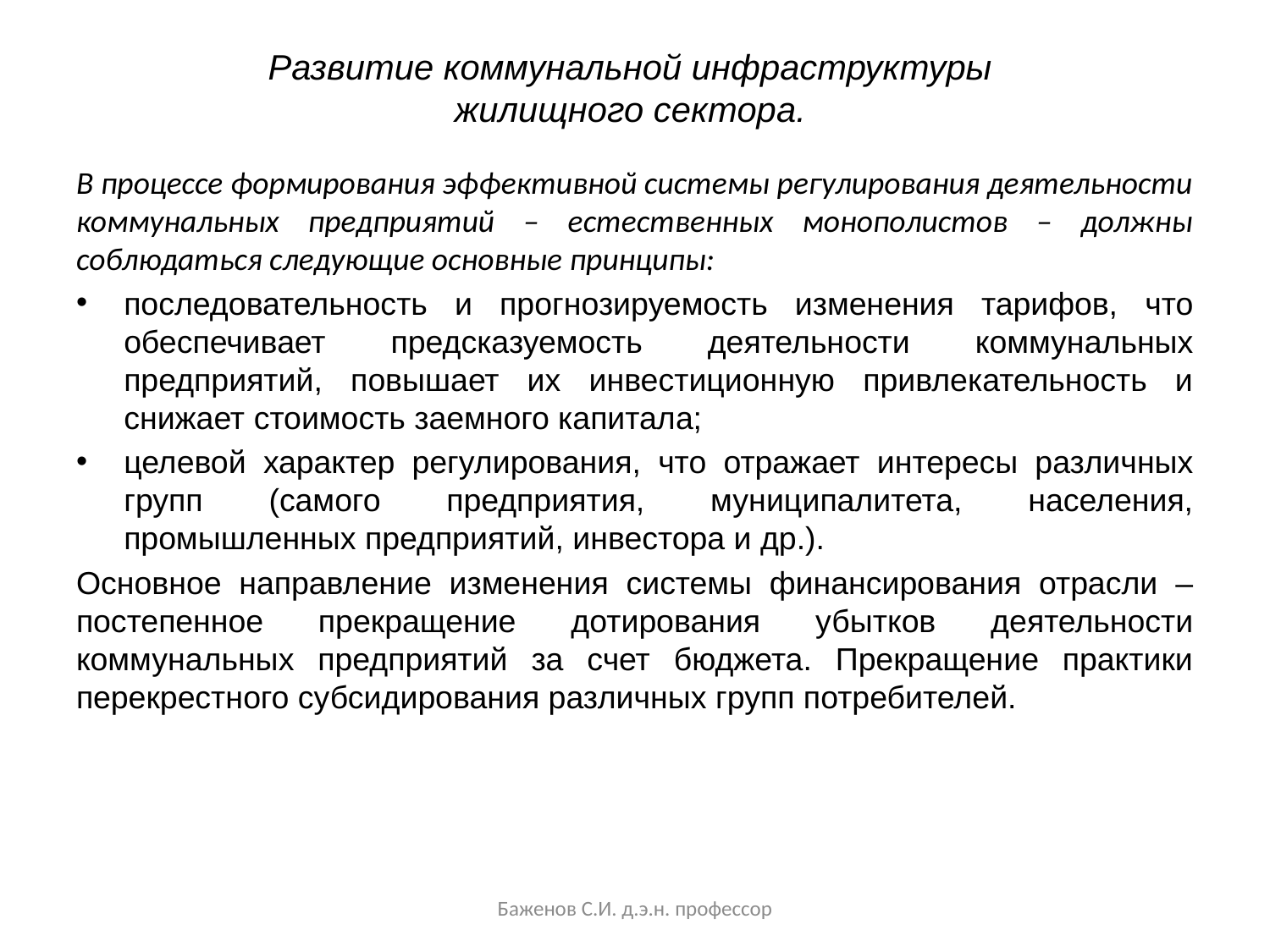

# Развитие коммунальной инфраструктуры жилищного сектора.
В процессе формирования эффективной системы регулирования деятельности коммунальных предприятий – естественных монополистов – должны соблюдаться следующие основные принципы:
последовательность и прогнозируемость изменения тарифов, что обеспечивает предсказуемость деятельности коммунальных предприятий, повышает их инвестиционную привлекательность и снижает стоимость заемного капитала;
целевой характер регулирования, что отражает интересы различных групп (самого предприятия, муниципалитета, населения, промышленных предприятий, инвестора и др.).
Основное направление изменения системы финансирования отрасли – постепенное прекращение дотирования убытков деятельности коммунальных предприятий за счет бюджета. Прекращение практики перекрестного субсидирования различных групп потребителей.

Баженов С.И. д.э.н. профессор